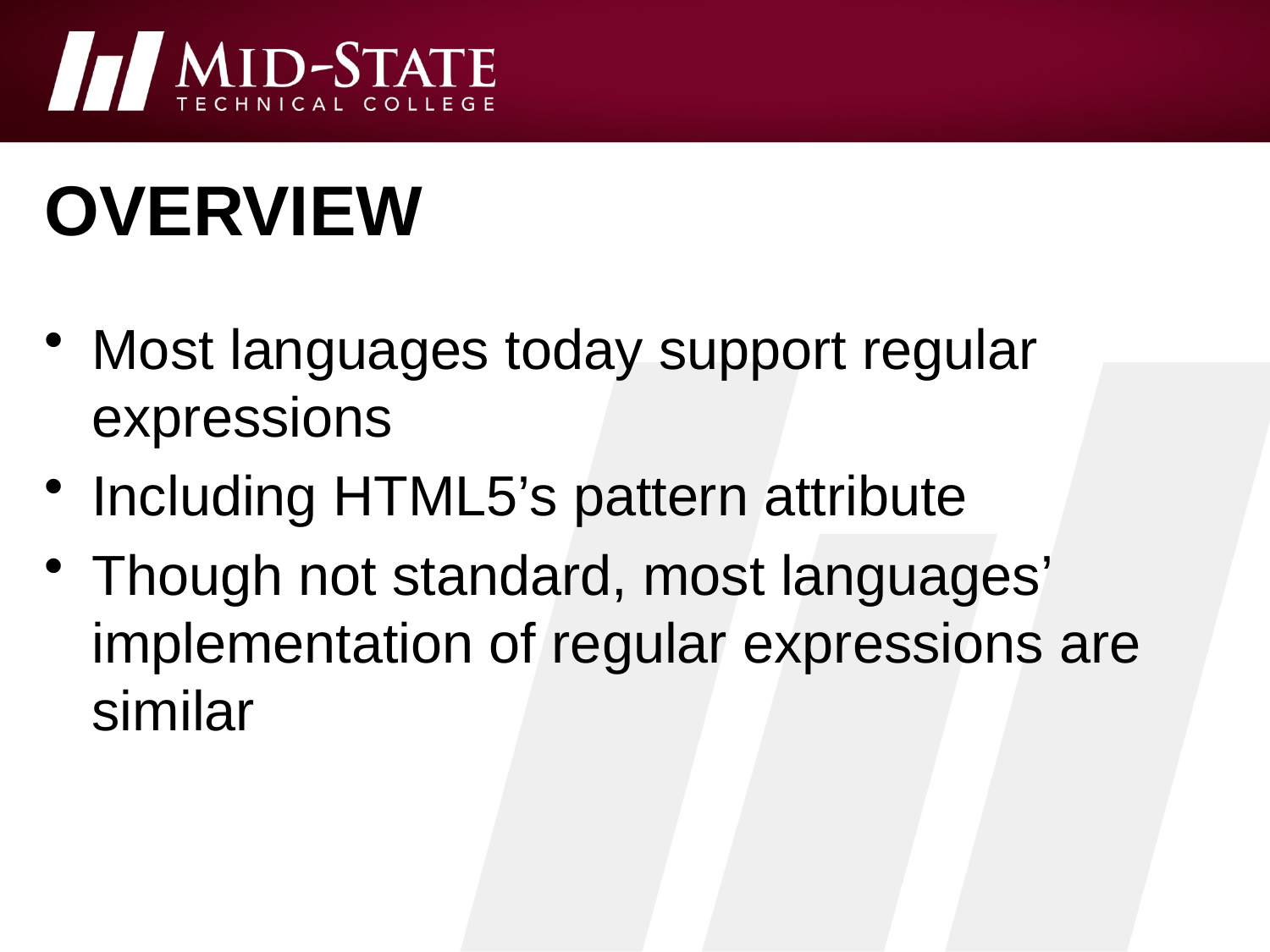

# Overview
Most languages today support regular expressions
Including HTML5’s pattern attribute
Though not standard, most languages’ implementation of regular expressions are similar